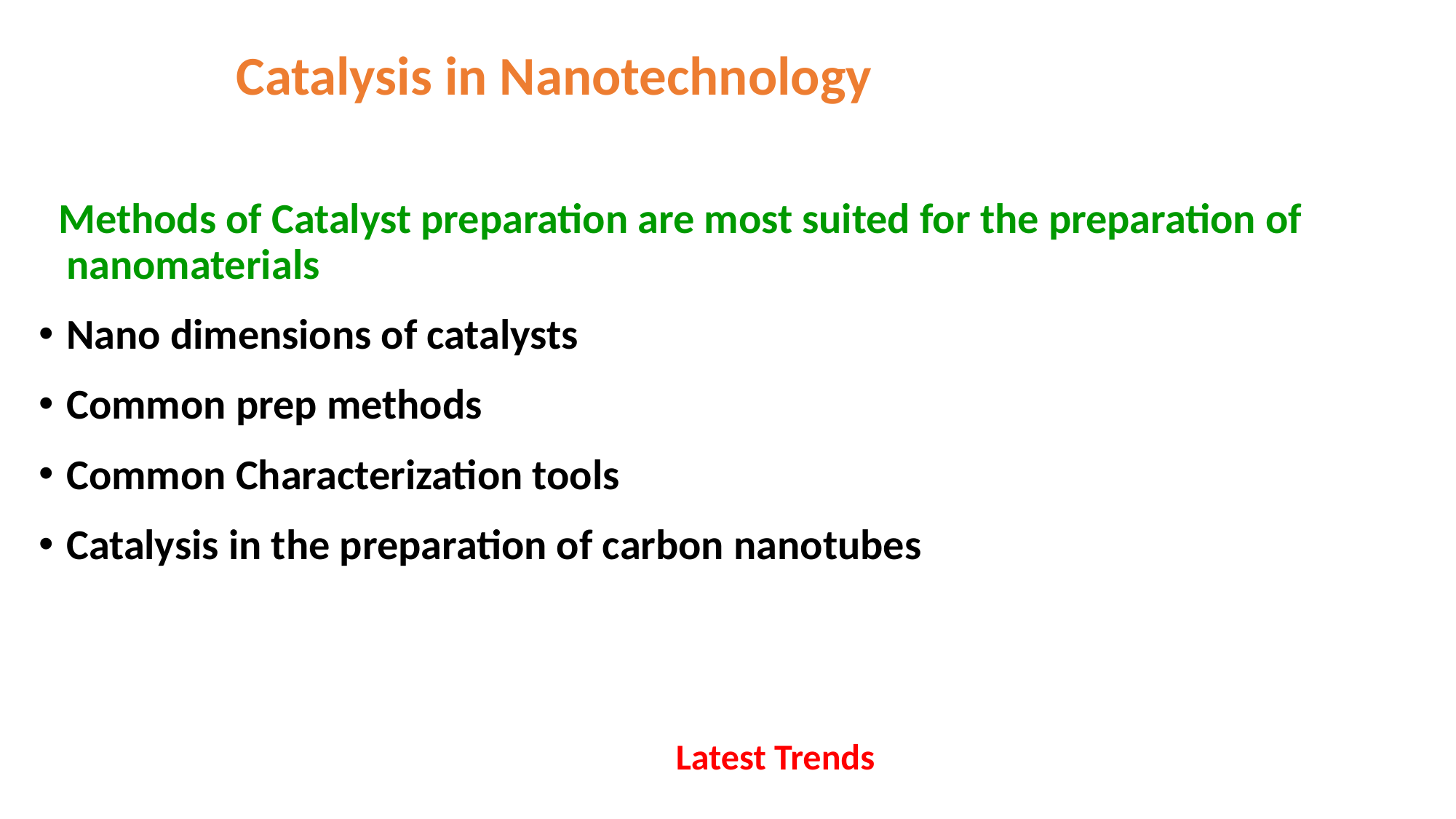

# Catalysis in Nanotechnology
  Methods of Catalyst preparation are most suited for the preparation of nanomaterials
Nano dimensions of catalysts
Common prep methods
Common Characterization tools
Catalysis in the preparation of carbon nanotubes
Latest Trends